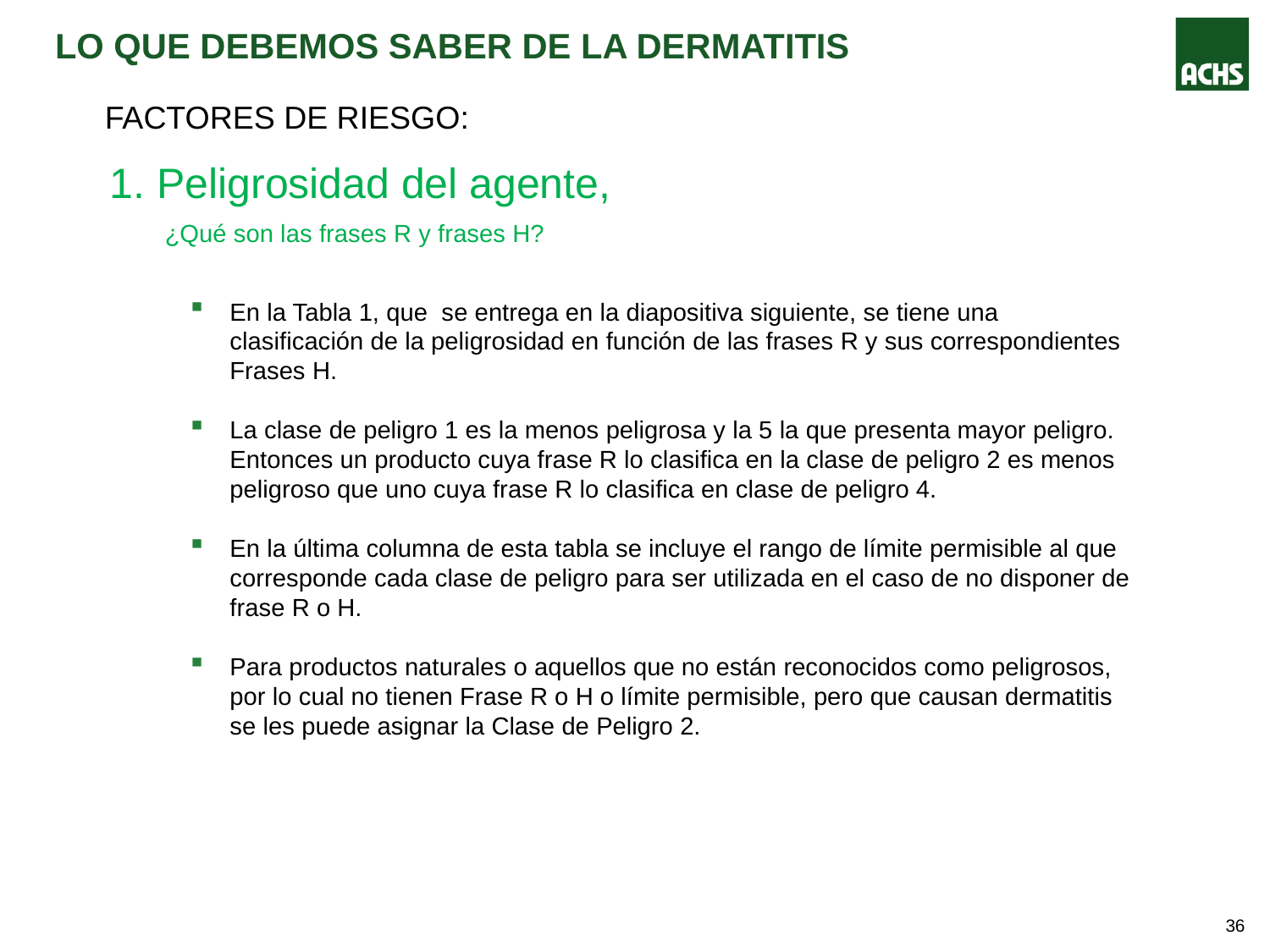

# Lo que debemos saber de la dermatitis
FACTORES DE RIESGO:
Peligrosidad del agente,
¿Qué son las frases R y frases H?
En la Tabla 1, que  se entrega en la diapositiva siguiente, se tiene una clasificación de la peligrosidad en función de las frases R y sus correspondientes Frases H.

La clase de peligro 1 es la menos peligrosa y la 5 la que presenta mayor peligro. Entonces un producto cuya frase R lo clasifica en la clase de peligro 2 es menos peligroso que uno cuya frase R lo clasifica en clase de peligro 4.

En la última columna de esta tabla se incluye el rango de límite permisible al que corresponde cada clase de peligro para ser utilizada en el caso de no disponer de frase R o H.

Para productos naturales o aquellos que no están reconocidos como peligrosos, por lo cual no tienen Frase R o H o límite permisible, pero que causan dermatitis  se les puede asignar la Clase de Peligro 2.

36